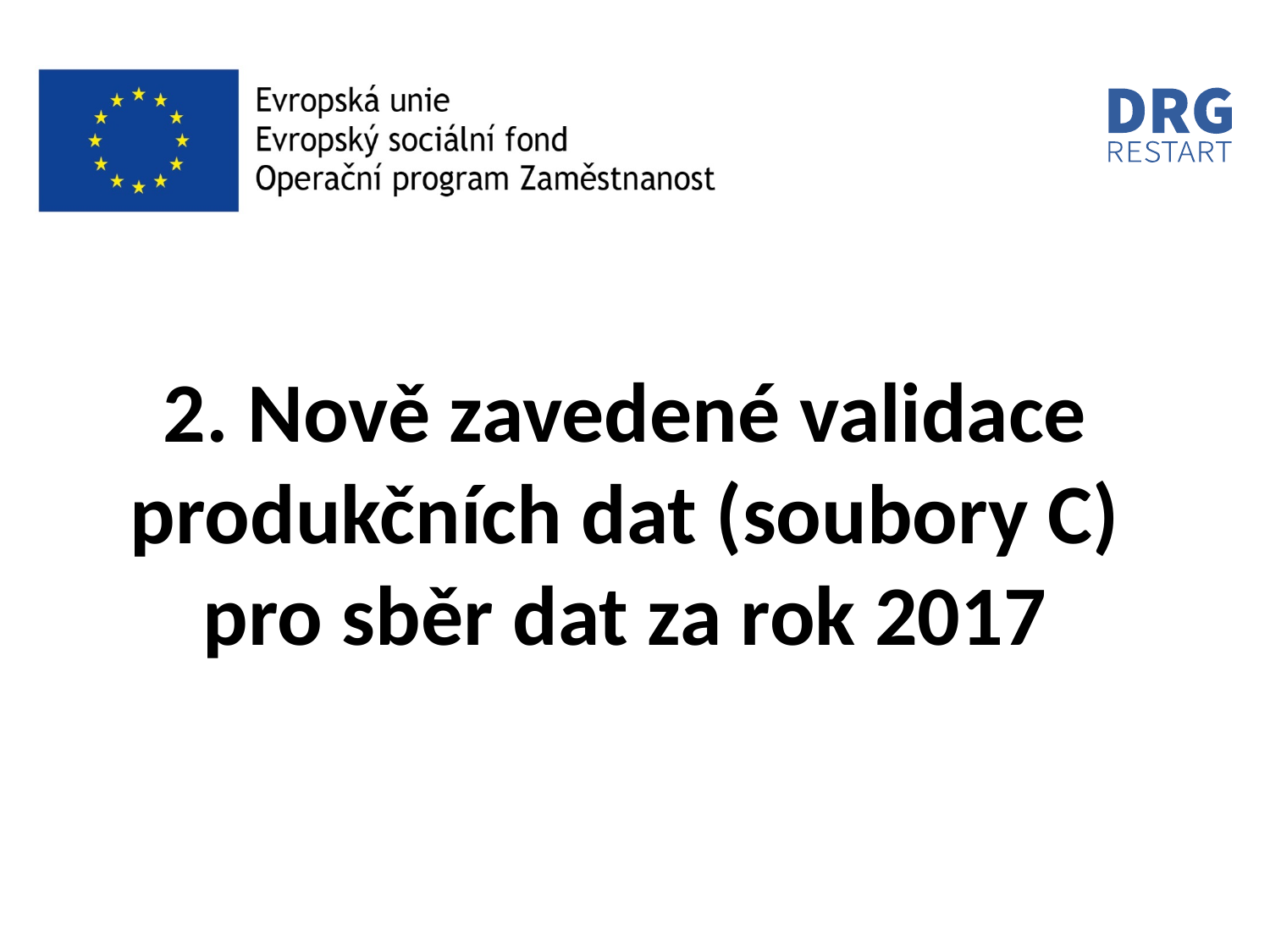

# 2. Nově zavedené validace produkčních dat (soubory C) pro sběr dat za rok 2017